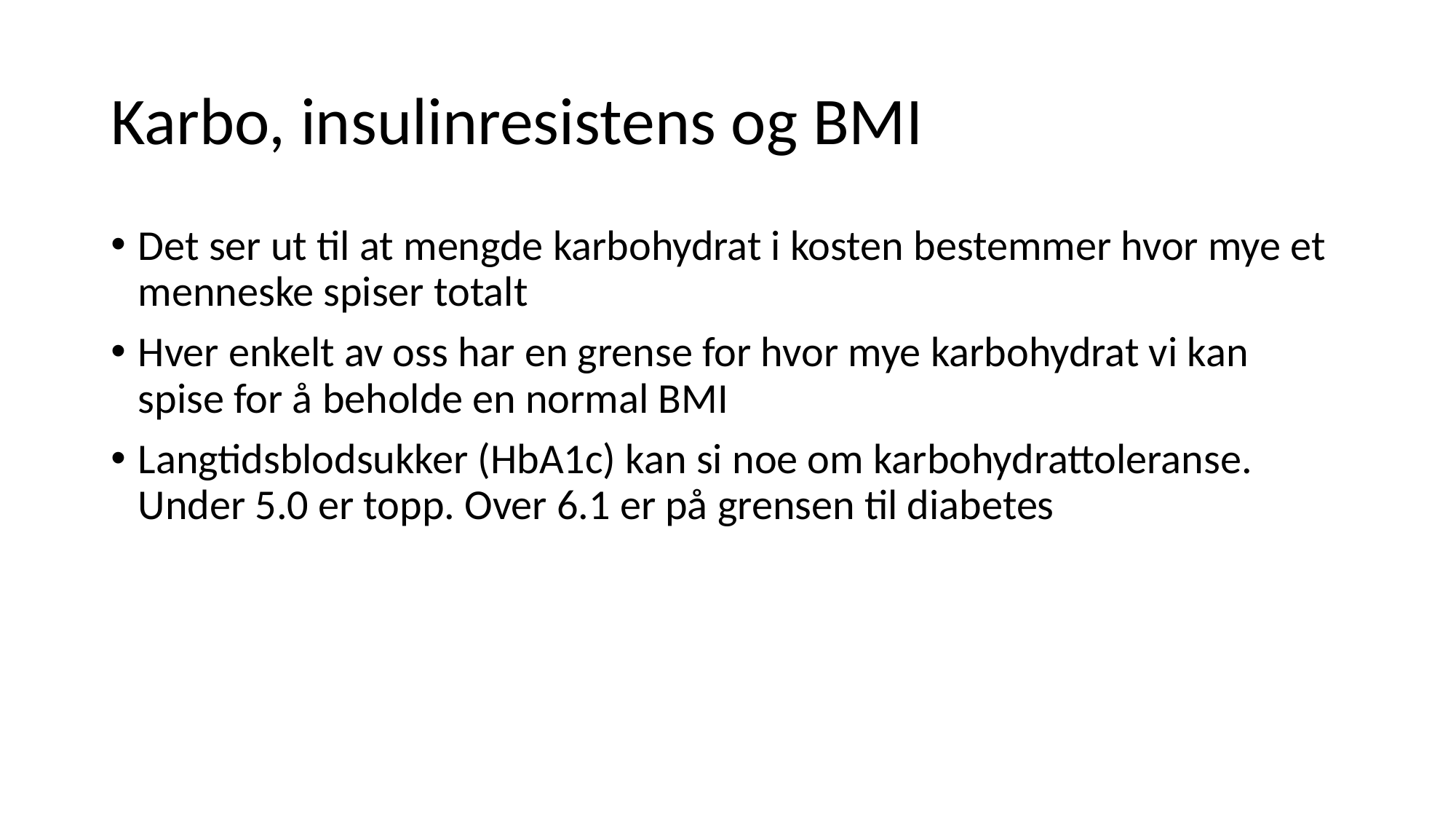

# Karbo, insulinresistens og BMI
Det ser ut til at mengde karbohydrat i kosten bestemmer hvor mye et menneske spiser totalt
Hver enkelt av oss har en grense for hvor mye karbohydrat vi kan spise for å beholde en normal BMI
Langtidsblodsukker (HbA1c) kan si noe om karbohydrattoleranse. Under 5.0 er topp. Over 6.1 er på grensen til diabetes